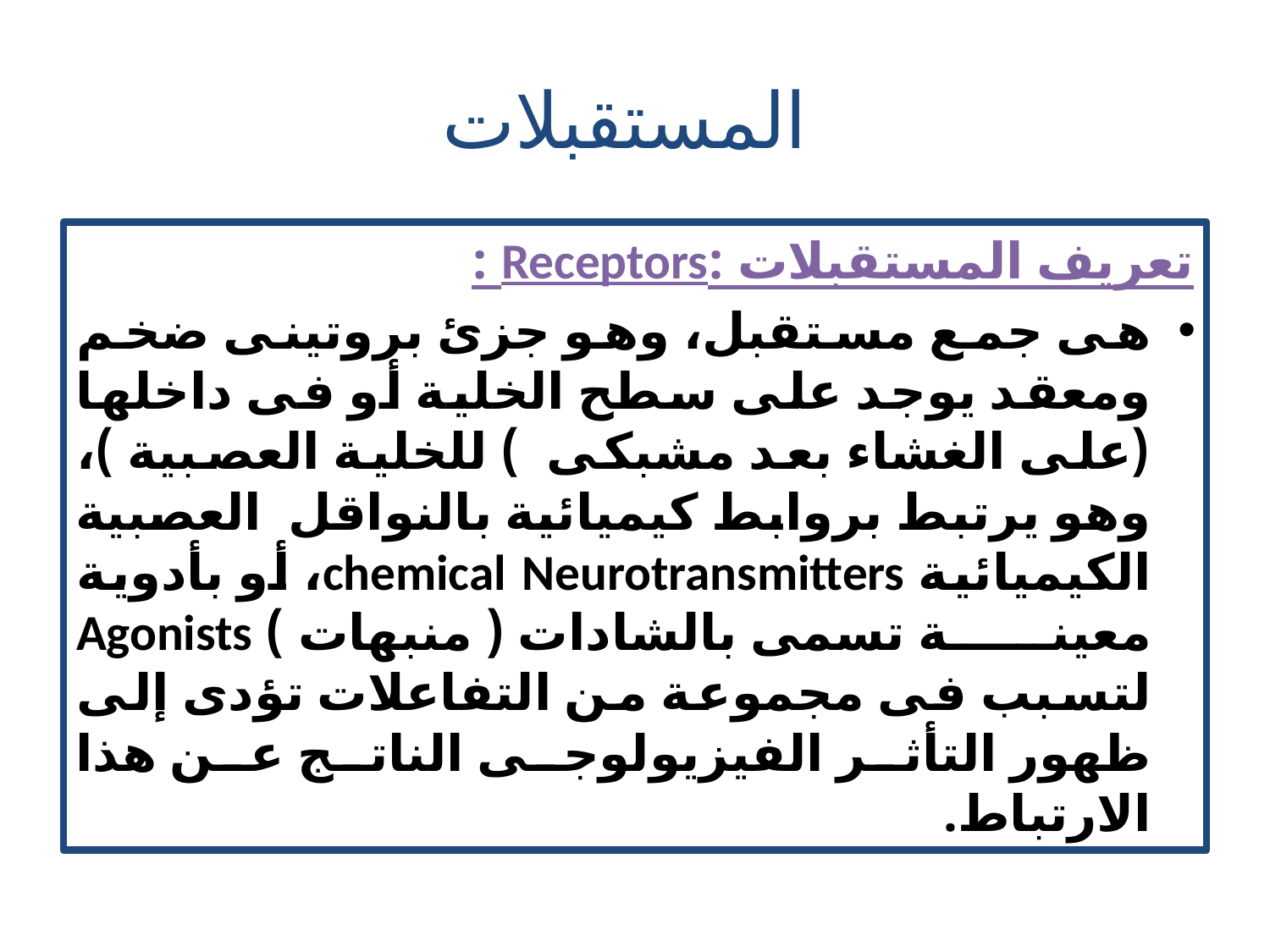

# المستقبلات
تعريف المستقبلات :Receptors :
هى جمع مستقبل، وهو جزئ بروتينى ضخم ومعقد يوجد على سطح الخلية أو فى داخلها (على الغشاء بعد مشبكى  ) للخلية العصبية )، وهو يرتبط بروابط كيميائية بالنواقل  العصبية الكيميائية chemical Neurotransmitters، أو بأدوية معينة تسمى بالشادات ( منبهات ) Agonists لتسبب فى مجموعة من التفاعلات تؤدى إلى ظهور التأثر الفيزيولوجى الناتج عن هذا الارتباط.